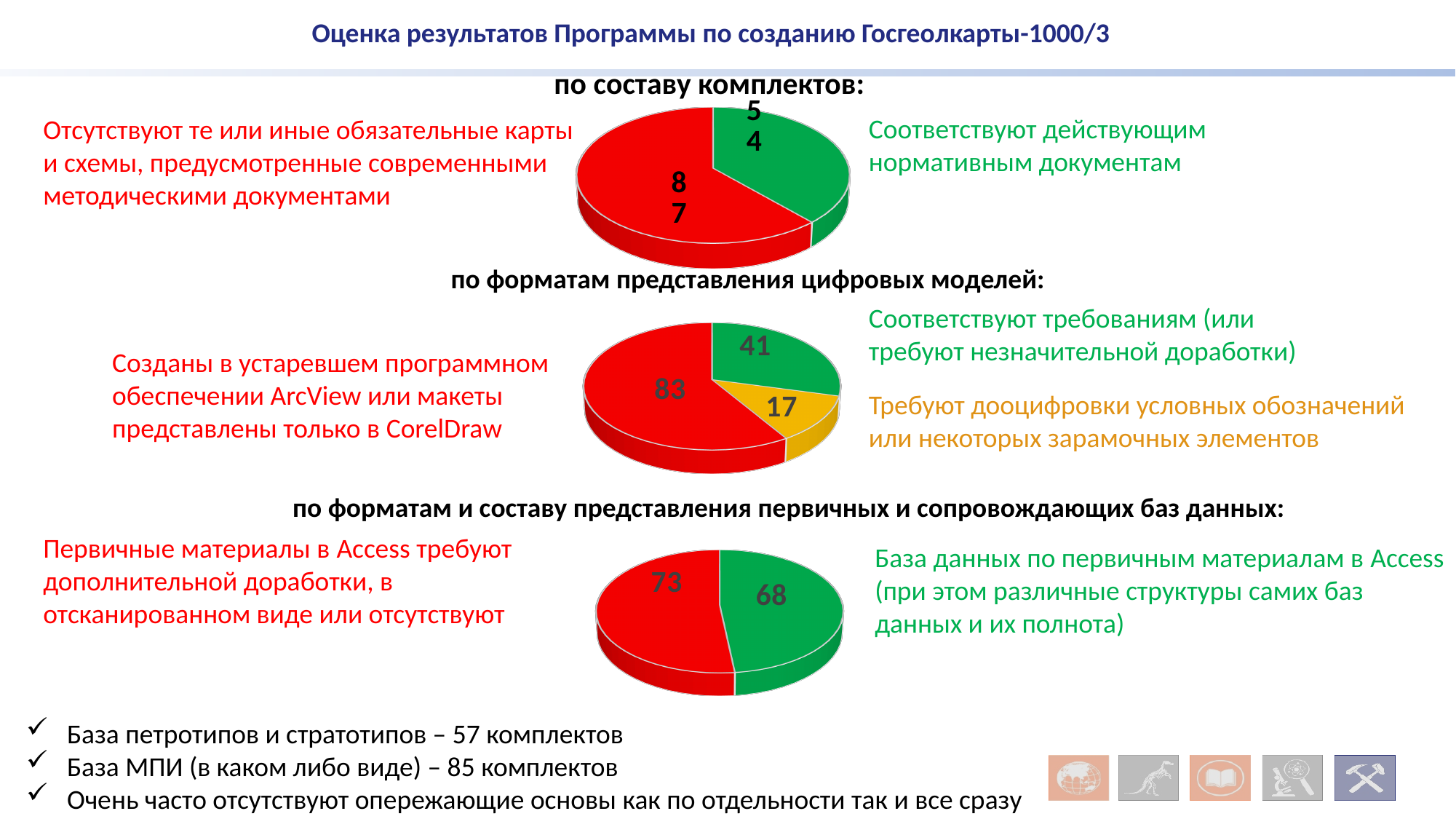

СЛАЙД ИЗ ДОКЛАДА ТН ПО ПРОБЛЕМАМ ВЫЯВЛЕННЫМ В ХОДЕ ГК-1000
Оценка результатов Программы по созданию Госгеолкарты-1000/3
по составу комплектов:

[unsupported chart]

Соответствуют действующим нормативным документам
Отсутствуют те или иные обязательные карты и схемы, предусмотренные современными методическими документами
по форматам представления цифровых моделей:
Соответствуют требованиям (или требуют незначительной доработки)

[unsupported chart]

Созданы в устаревшем программном обеспечении ArcView или макеты представлены только в CorelDraw
Требуют дооцифровки условных обозначений или некоторых зарамочных элементов
по форматам и составу представления первичных и сопровождающих баз данных:

[unsupported chart]

Первичные материалы в Access требуют дополнительной доработки, в отсканированном виде или отсутствуют
База данных по первичным материалам в Access
(при этом различные структуры самих баз данных и их полнота)
База петротипов и стратотипов – 57 комплектов
База МПИ (в каком либо виде) – 85 комплектов
Очень часто отсутствуют опережающие основы как по отдельности так и все сразу